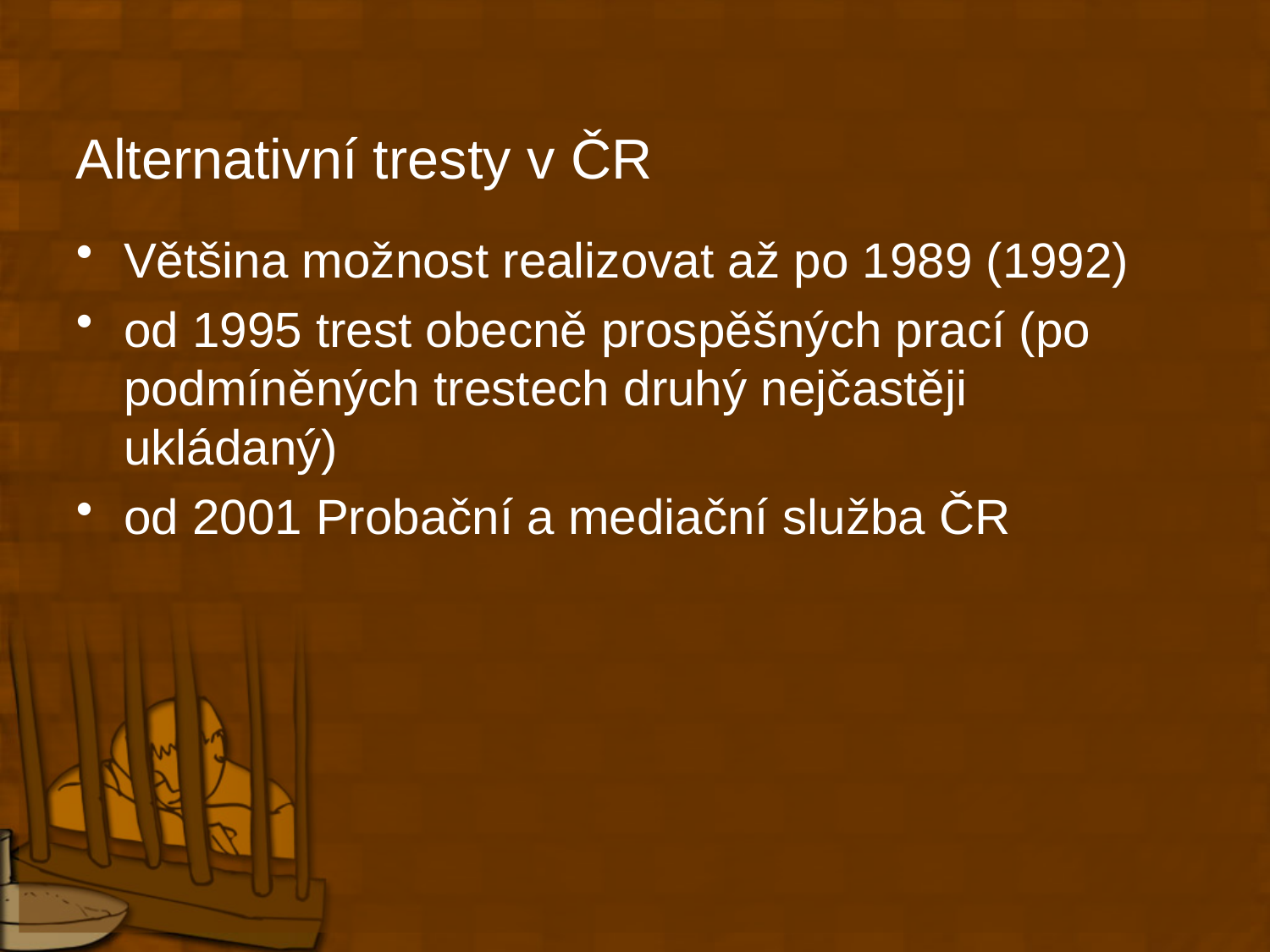

# Alternativní tresty v ČR
Většina možnost realizovat až po 1989 (1992)
od 1995 trest obecně prospěšných prací (po podmíněných trestech druhý nejčastěji ukládaný)
od 2001 Probační a mediační služba ČR